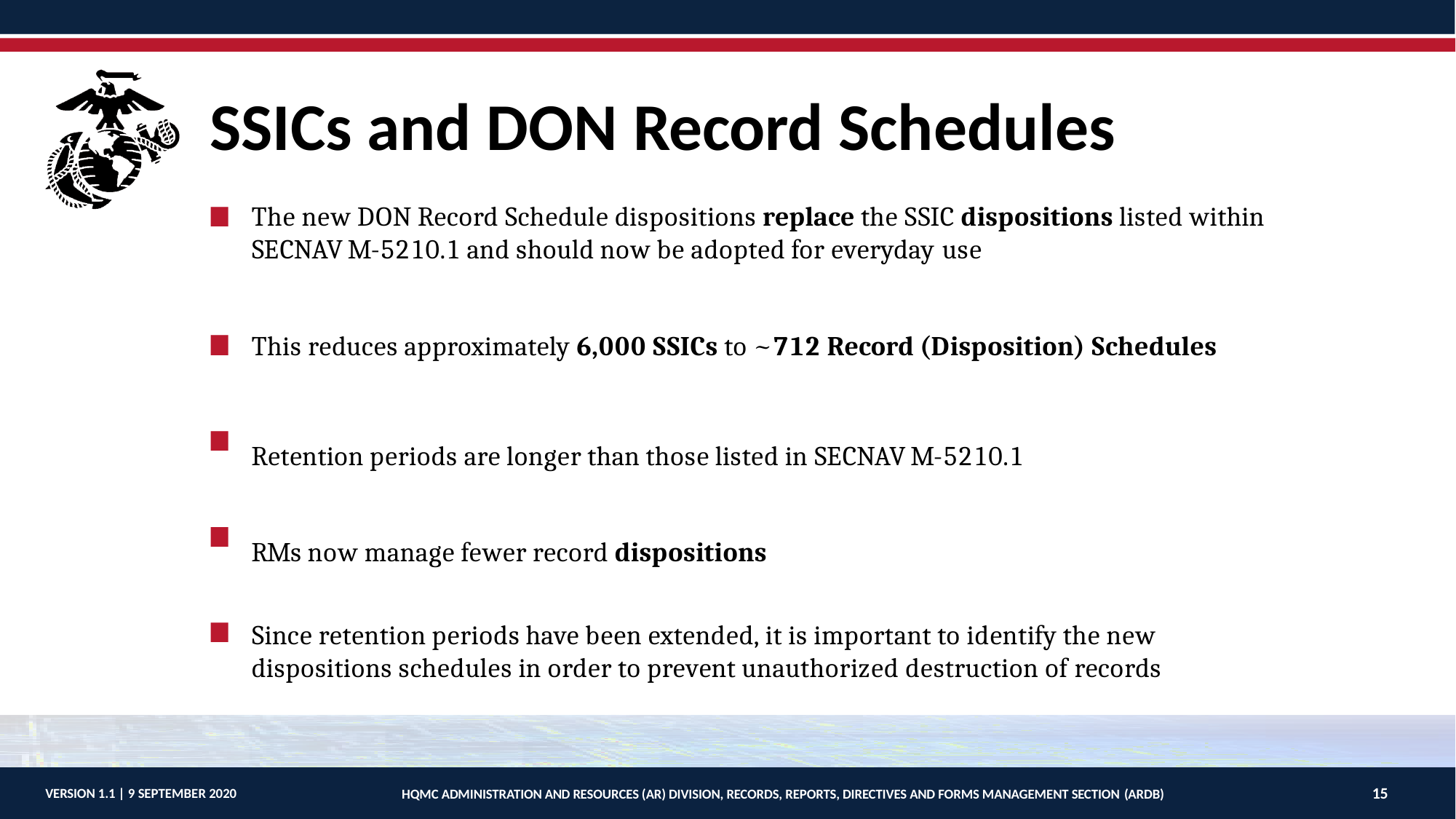

# SSICs and DON Record Schedules
The new DON Record Schedule dispositions replace the SSIC dispositions listed within  SECNAV M-5210.1 and should now be adopted for everyday use

This reduces approximately 6,000 SSICs to ~712 Record (Disposition) Schedules
Retention periods are longer than those listed in SECNAV M-5210.1  RMs now manage fewer record dispositions

Since retention periods have been extended, it is important to identify the new  dispositions schedules in order to prevent unauthorized destruction of records

15
VERSION 1.1 | 9 SEPTEMBER 2020
HQMC ADMINISTRATION AND RESOURCES (AR) DIVISION, RECORDS, REPORTS, DIRECTIVES AND FORMS MANAGEMENT SECTION (ARDB)